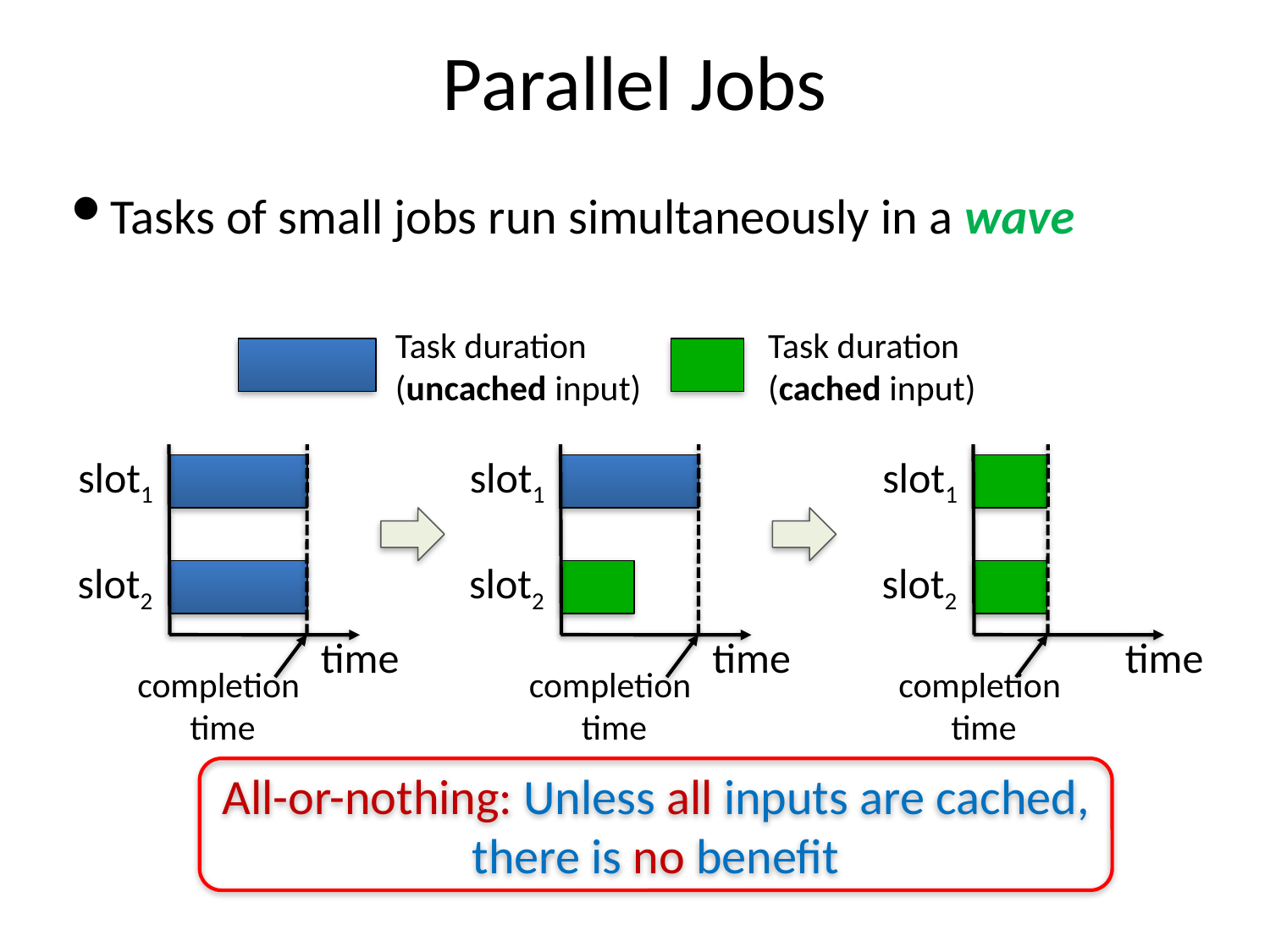

# Parallel Jobs
Tasks of small jobs run simultaneously in a wave
Task duration
(uncached input)
Task duration
(cached input)

slot1

slot2

time
completion
time
slot1

slot2

time
completion
time
slot1

slot2

time
completion
time

All-or-nothing: Unless all inputs are cached, there is no benefit